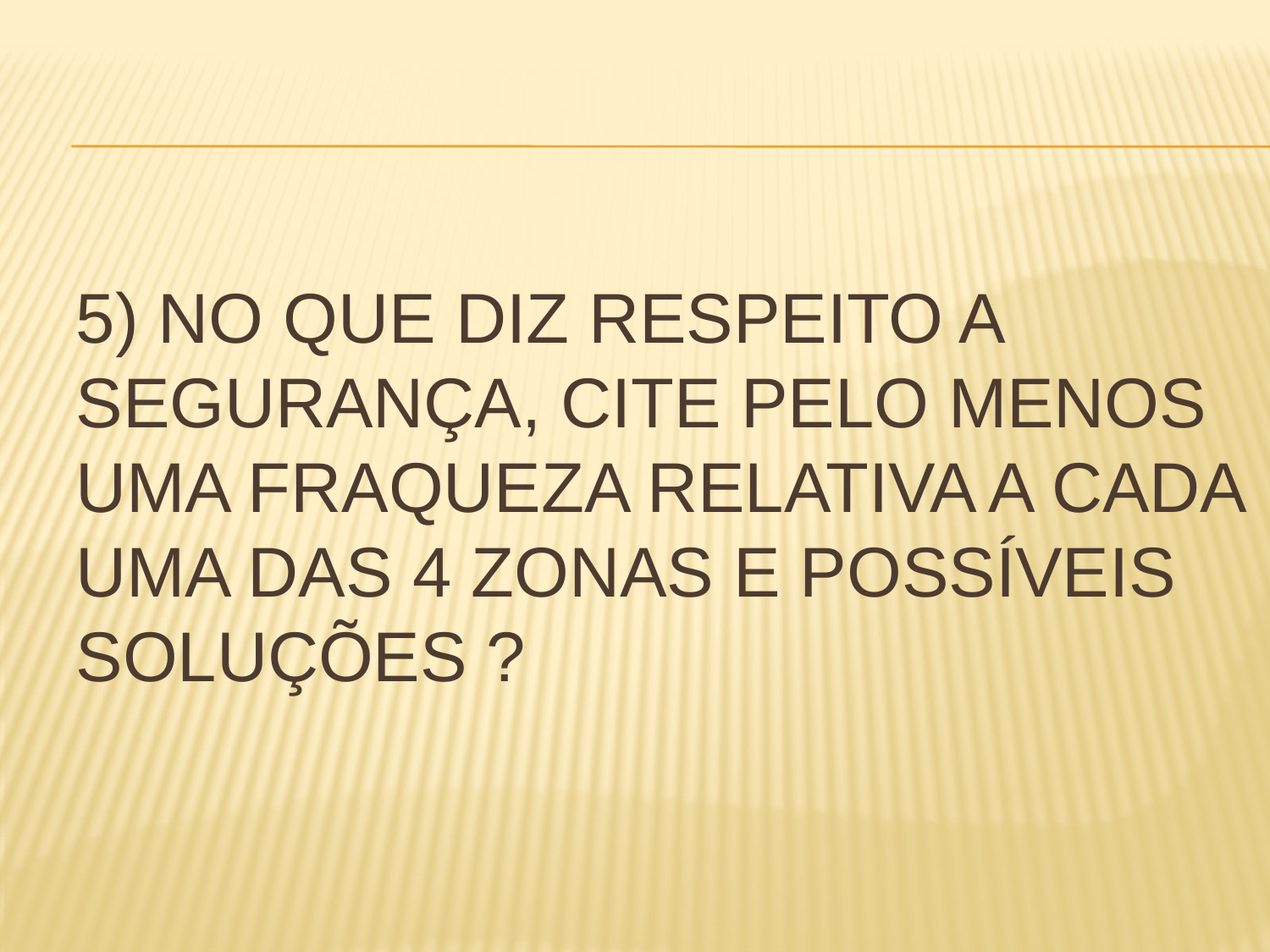

# 5) No que diz respeito a segurança, cite pelo menos uma fraqueza relativa a cada uma das 4 zonas e possíveis soluções ?